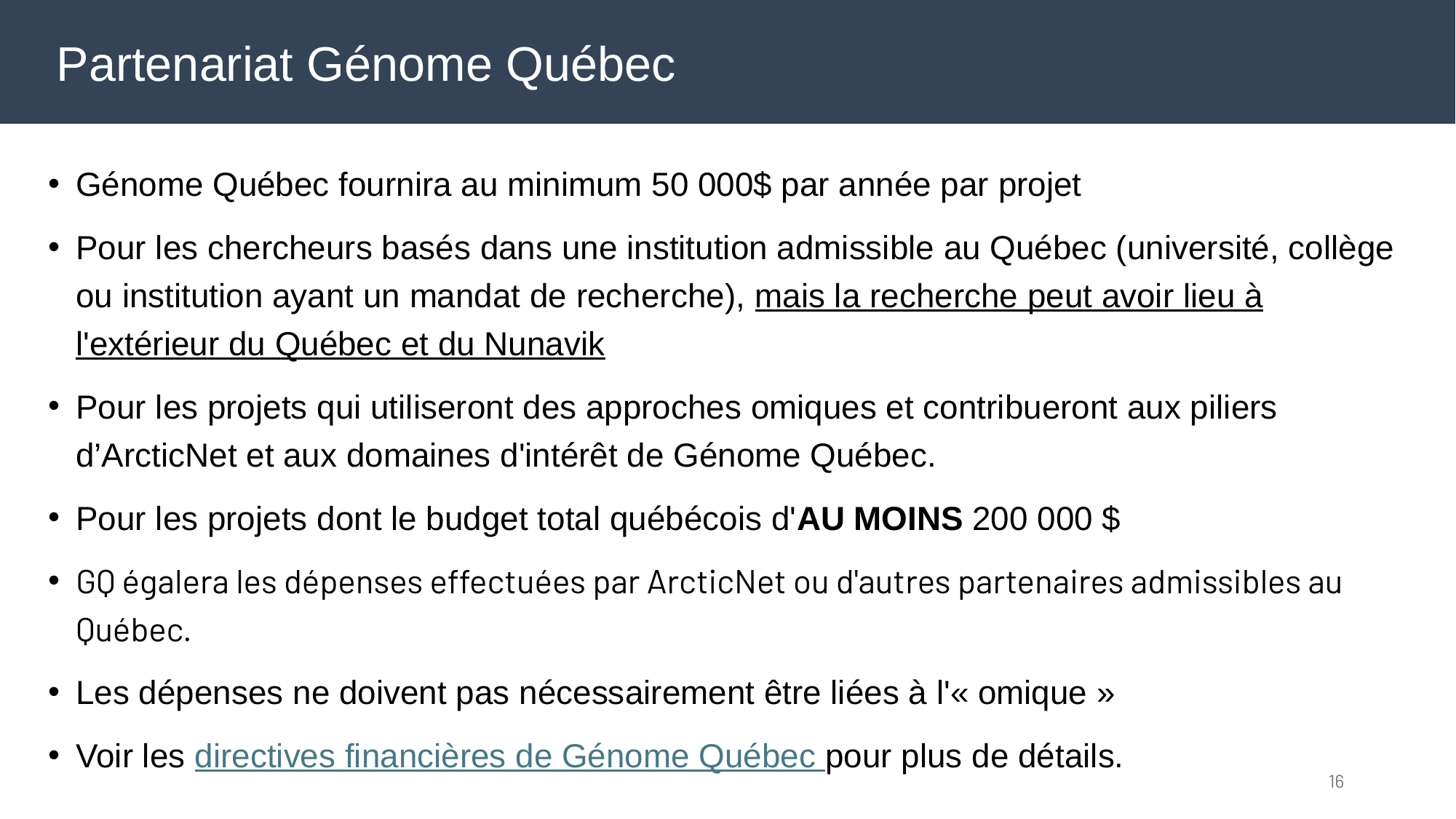

Partenariat Génome Québec
Génome Québec fournira au minimum 50 000$ par année par projet
Pour les chercheurs basés dans une institution admissible au Québec (université, collège ou institution ayant un mandat de recherche), mais la recherche peut avoir lieu à l'extérieur du Québec et du Nunavik
Pour les projets qui utiliseront des approches omiques et contribueront aux piliers d’ArcticNet et aux domaines d'intérêt de Génome Québec.
Pour les projets dont le budget total québécois d'AU MOINS 200 000 $
GQ égalera les dépenses effectuées par ArcticNet ou d'autres partenaires admissibles au Québec.
Les dépenses ne doivent pas nécessairement être liées à l'« omique »
Voir les directives financières de Génome Québec pour plus de détails.
16